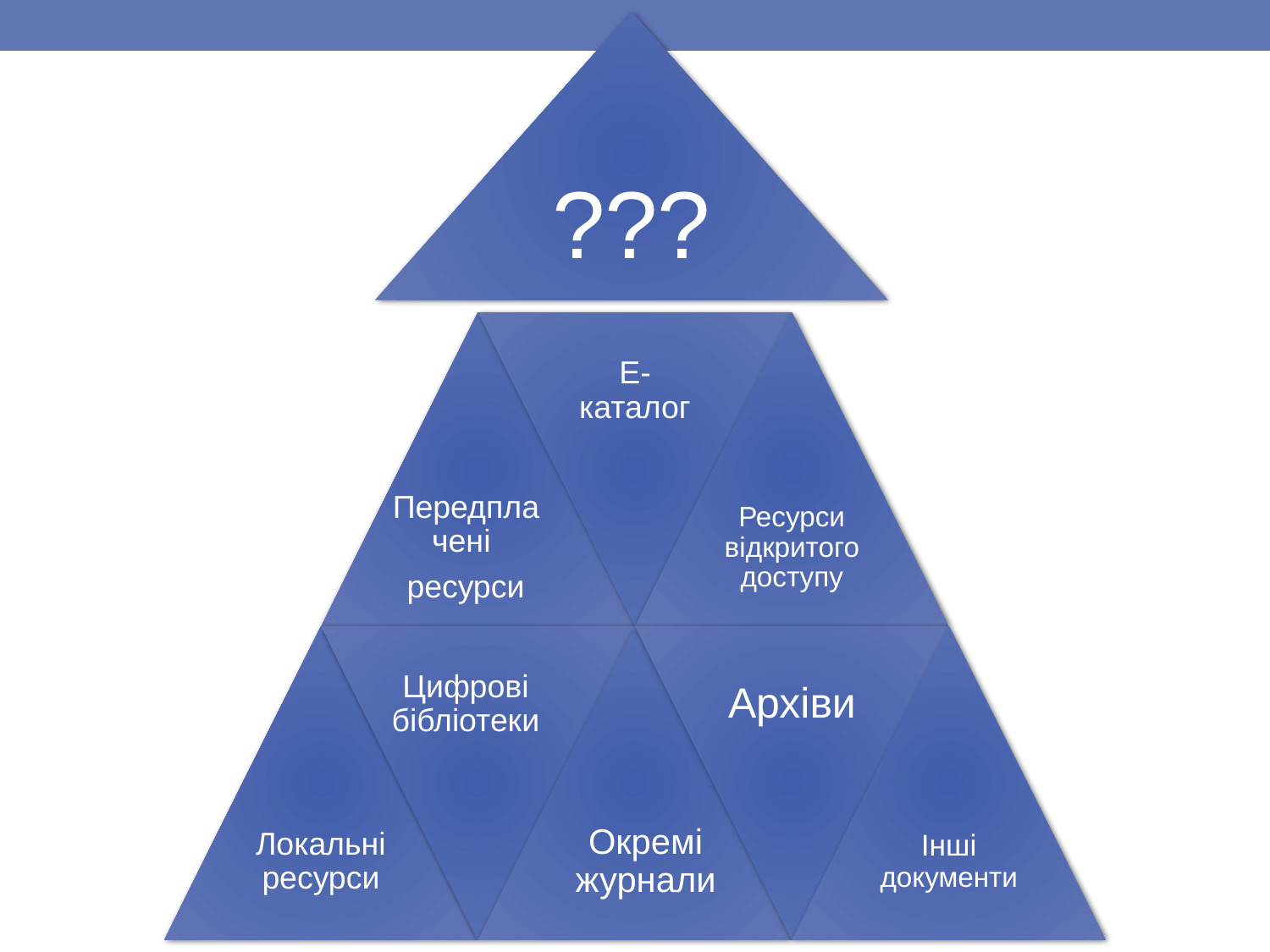

???

Передплачені
ресурси

Е-каталог

Ресурси відкритого доступу

Локальні ресурси

Цифрові бібліотеки

Окремі журнали

Архіви

Інші документи